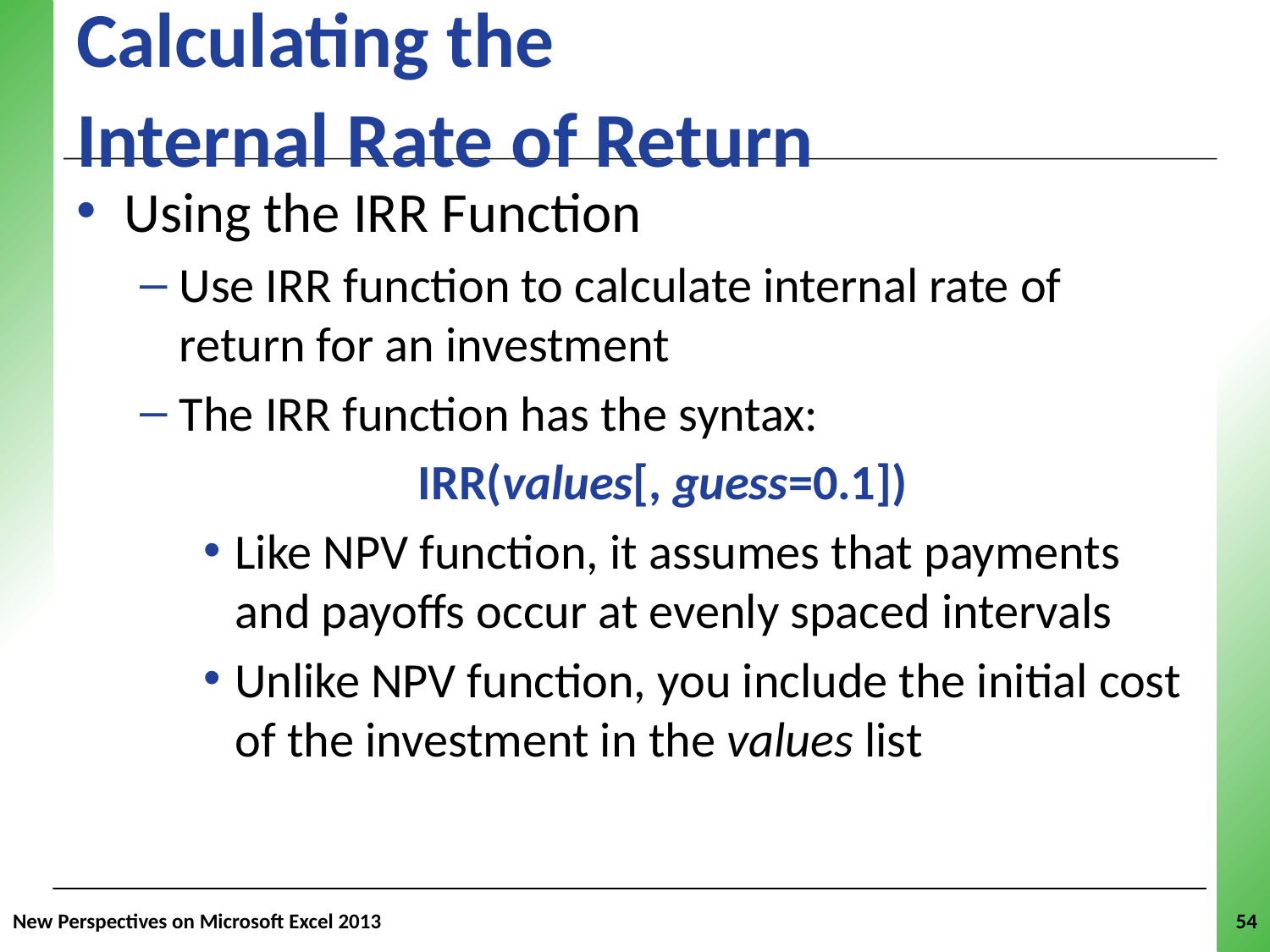

# Calculating the Internal Rate of Return
Using the IRR Function
Use IRR function to calculate internal rate of return for an investment
The IRR function has the syntax:
IRR(values[, guess=0.1])
Like NPV function, it assumes that payments and payoffs occur at evenly spaced intervals
Unlike NPV function, you include the initial cost of the investment in the values list
New Perspectives on Microsoft Excel 2013
54